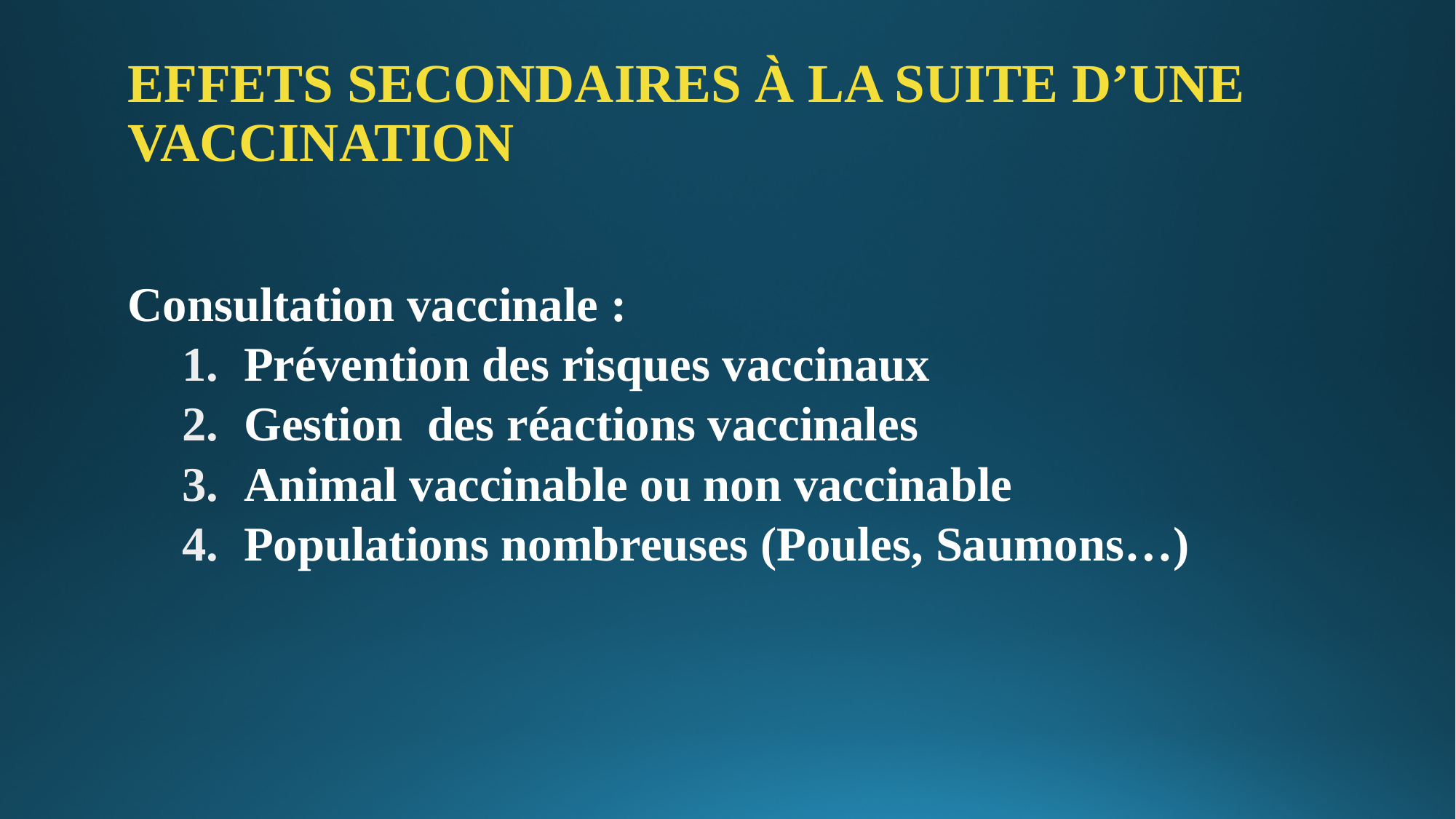

# EFFETS SECONDAIRES À LA SUITE D’UNE VACCINATION
Consultation vaccinale :
Prévention des risques vaccinaux
Gestion  des réactions vaccinales
Animal vaccinable ou non vaccinable
Populations nombreuses (Poules, Saumons…)